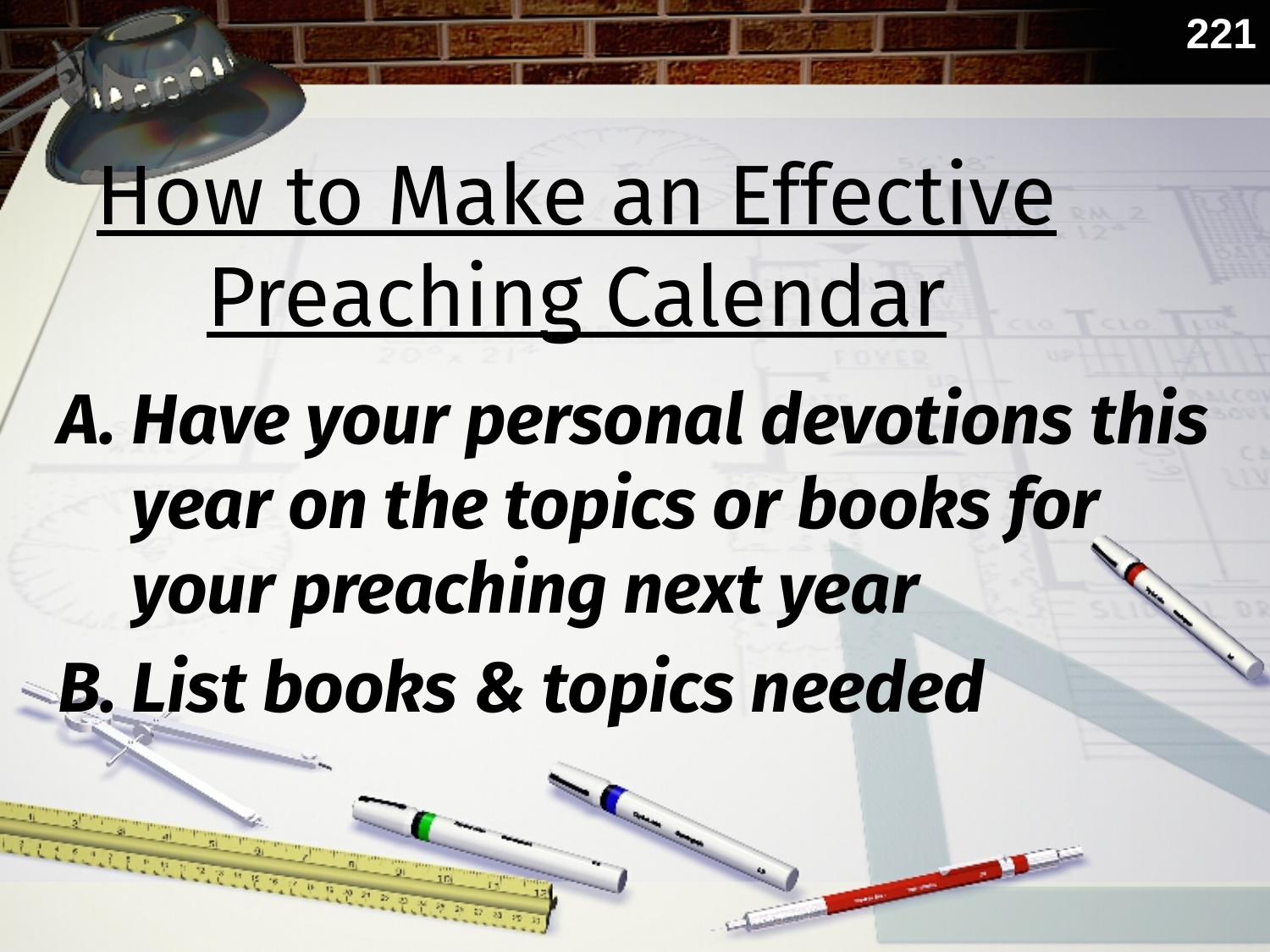

221
# How to Make an Effective Preaching Calendar
Have your personal devotions this year on the topics or books for your preaching next year
List books & topics needed